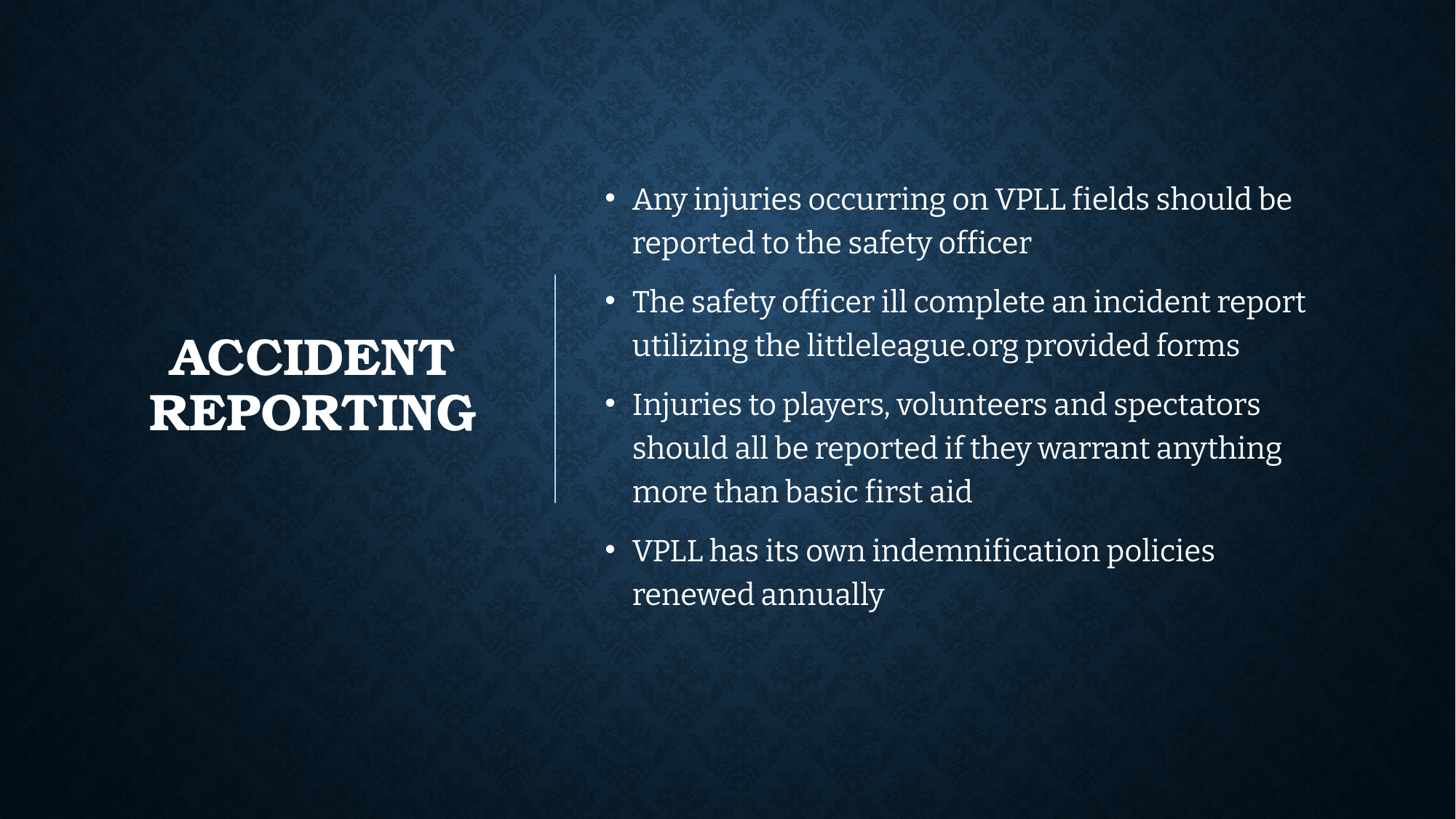

# Accident Reporting
Any injuries occurring on VPLL fields should be reported to the safety officer
The safety officer ill complete an incident report utilizing the littleleague.org provided forms
Injuries to players, volunteers and spectators should all be reported if they warrant anything more than basic first aid
VPLL has its own indemnification policies renewed annually